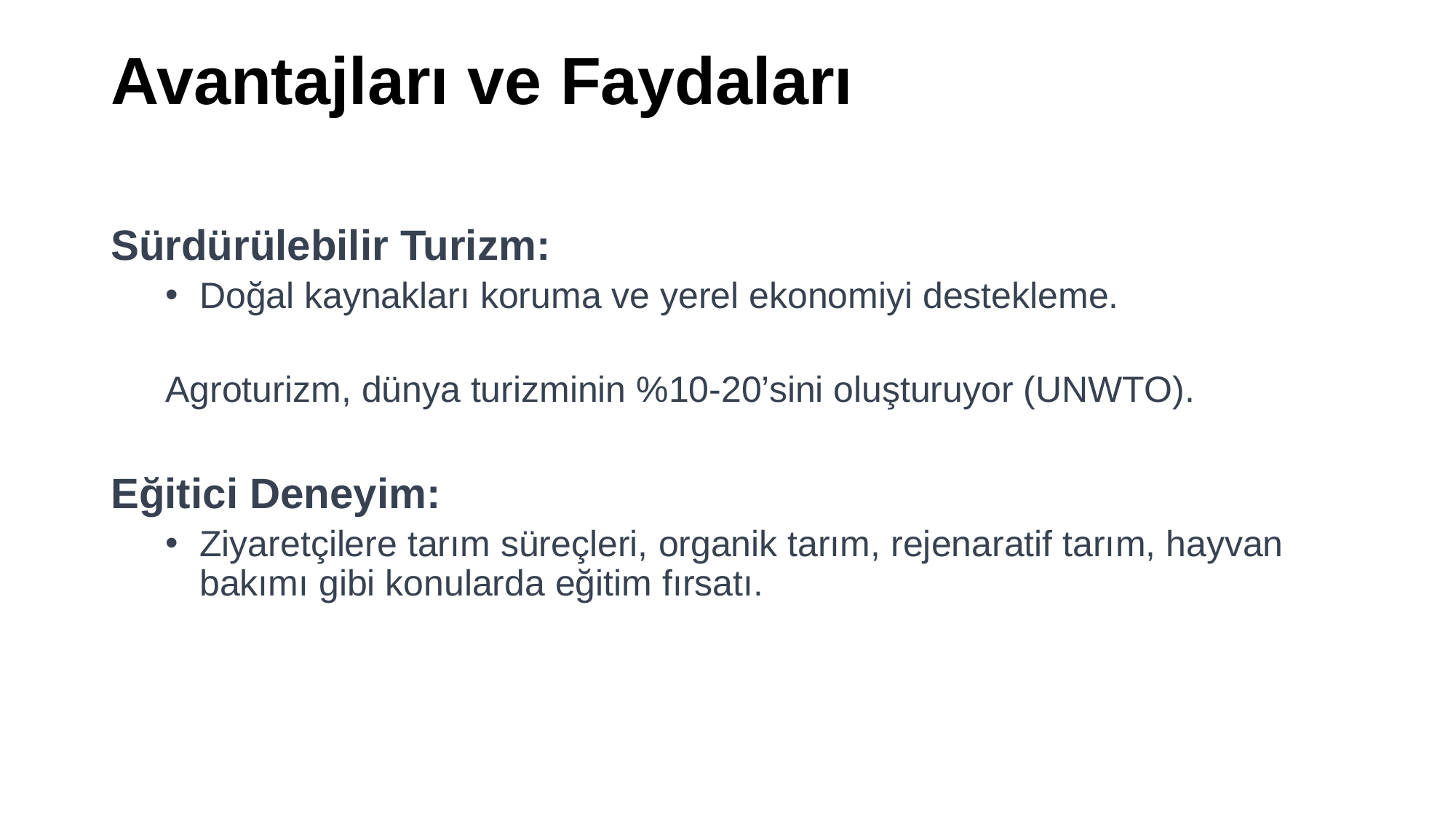

# Avantajları ve Faydaları
Sürdürülebilir Turizm:
Doğal kaynakları koruma ve yerel ekonomiyi destekleme.

Agroturizm, dünya turizminin %10-20’sini oluşturuyor (UNWTO).

Eğitici Deneyim:
Ziyaretçilere tarım süreçleri, organik tarım, rejenaratif tarım, hayvan bakımı gibi konularda eğitim fırsatı.